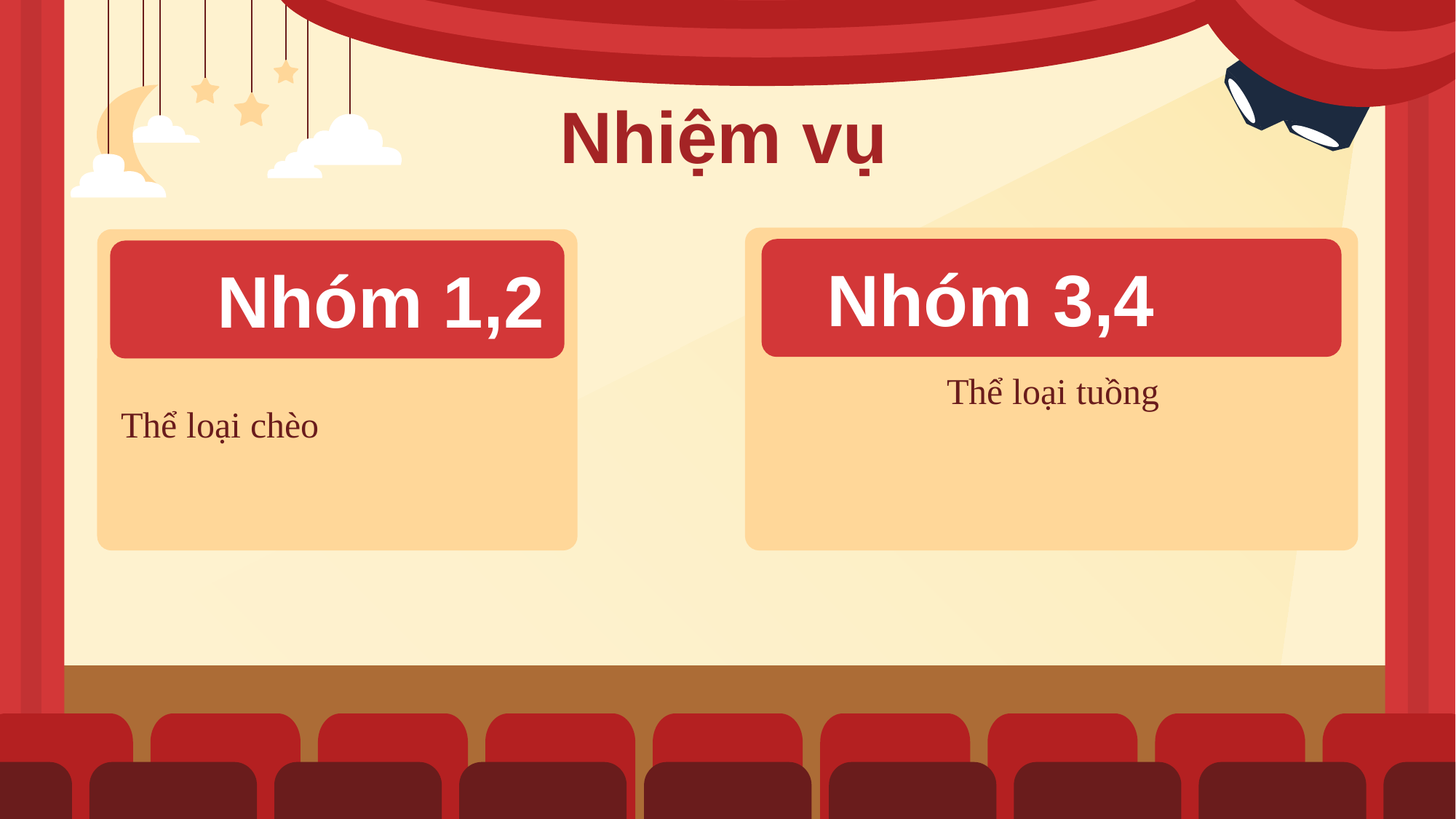

Nhiệm vụ

Nhóm 3,4
Thể loại tuồng

Nhóm 1,2
Thể loại chèo